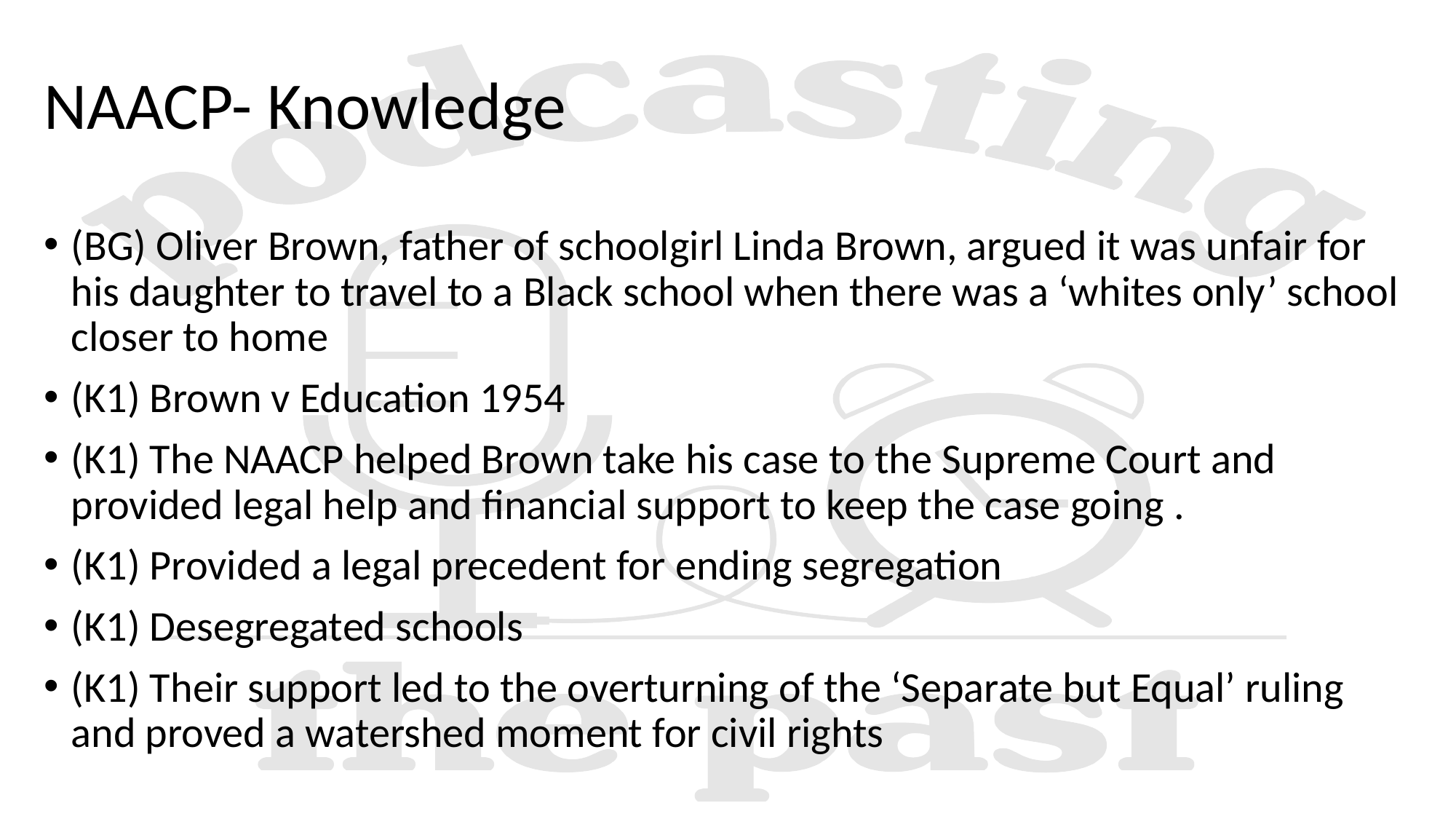

# NAACP- Knowledge
(BG) Oliver Brown, father of schoolgirl Linda Brown, argued it was unfair for his daughter to travel to a Black school when there was a ‘whites only’ school closer to home
(K1) Brown v Education 1954
(K1) The NAACP helped Brown take his case to the Supreme Court and provided legal help and financial support to keep the case going .
(K1) Provided a legal precedent for ending segregation
(K1) Desegregated schools
(K1) Their support led to the overturning of the ‘Separate but Equal’ ruling and proved a watershed moment for civil rights